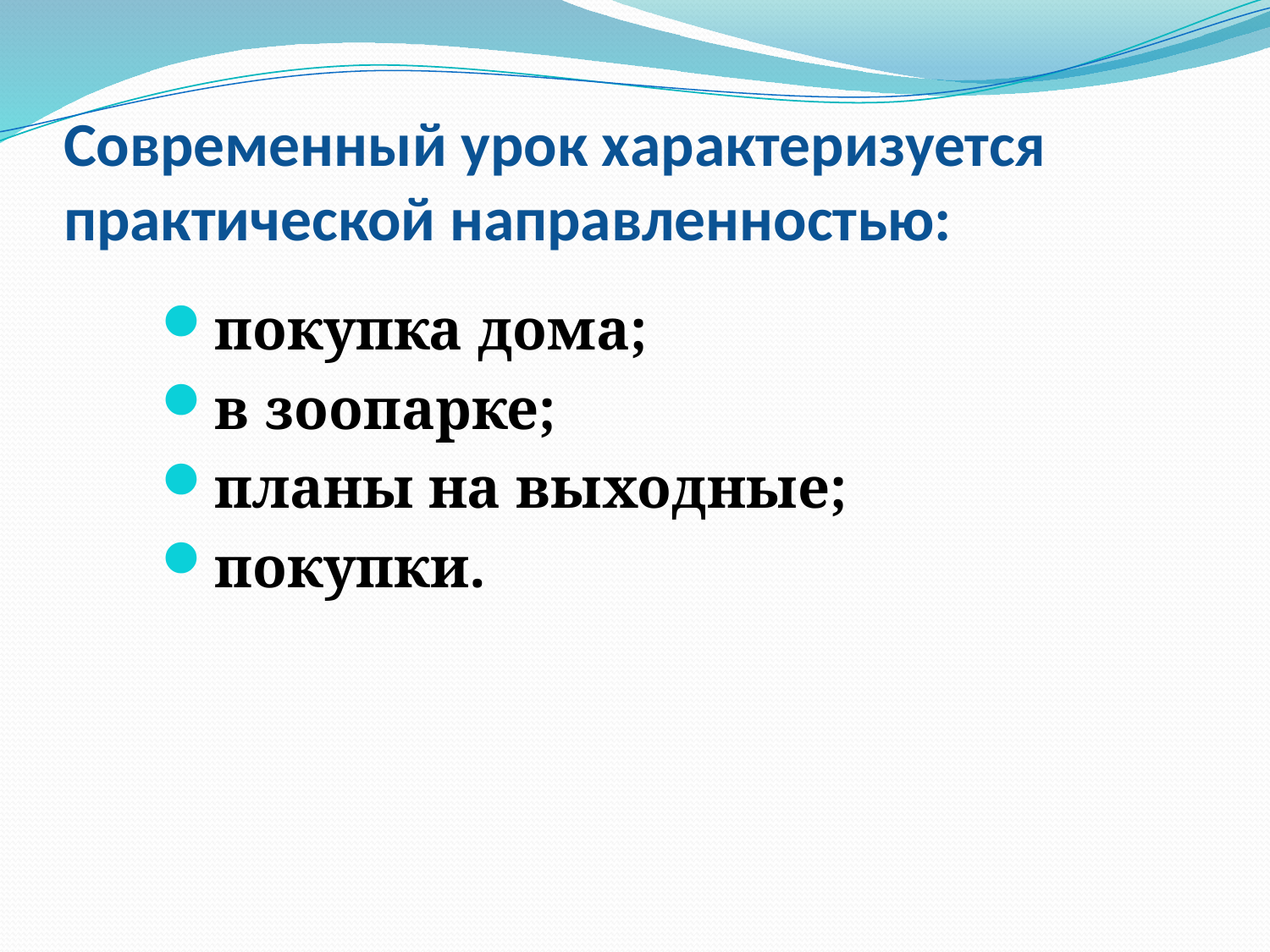

# Современный урок характеризуется практической направленностью:
покупка дома;
в зоопарке;
планы на выходные;
покупки.